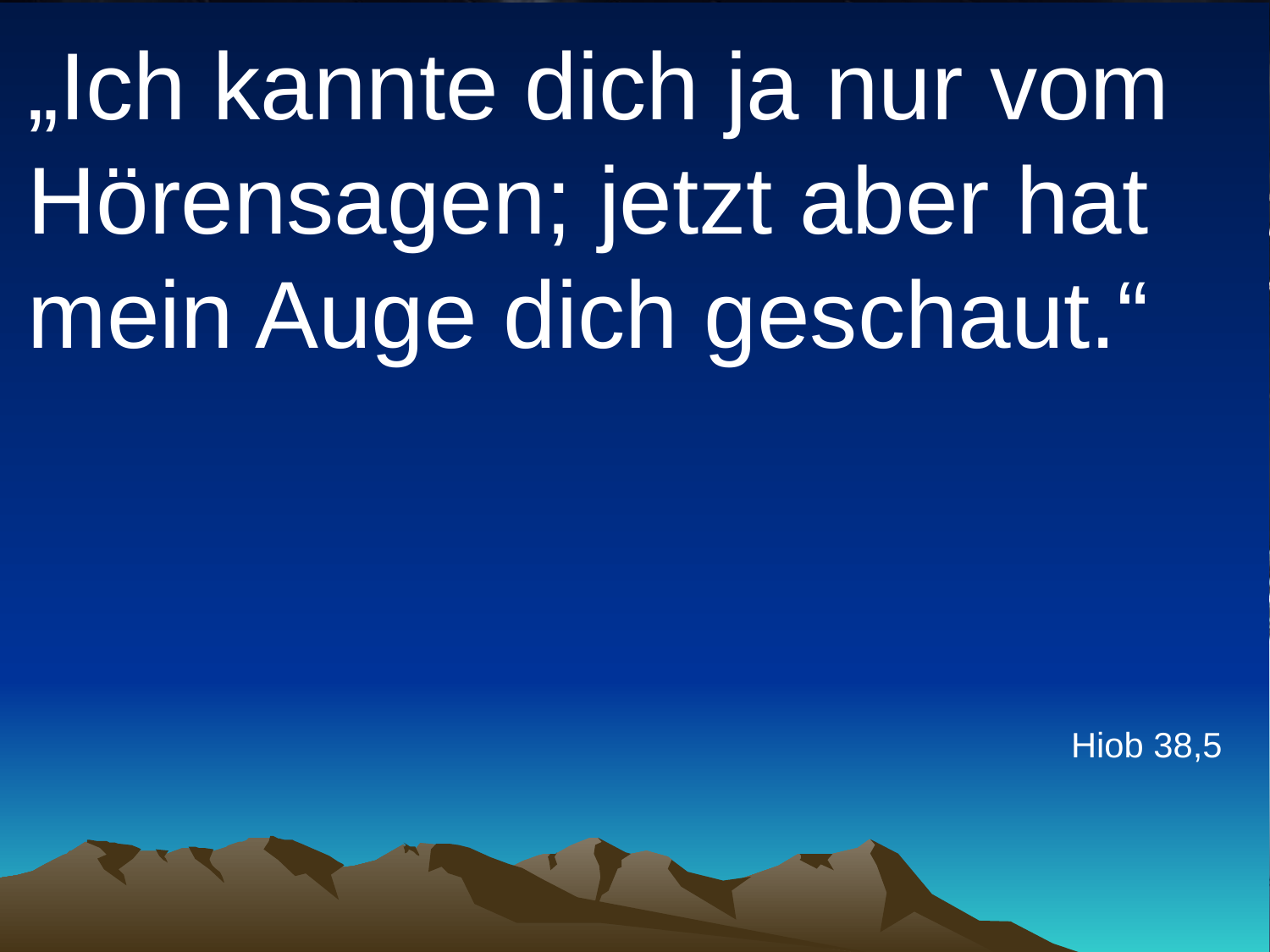

# „Ich kannte dich ja nur vom Hörensagen; jetzt aber hat mein Auge dich geschaut.“
Hiob 38,5